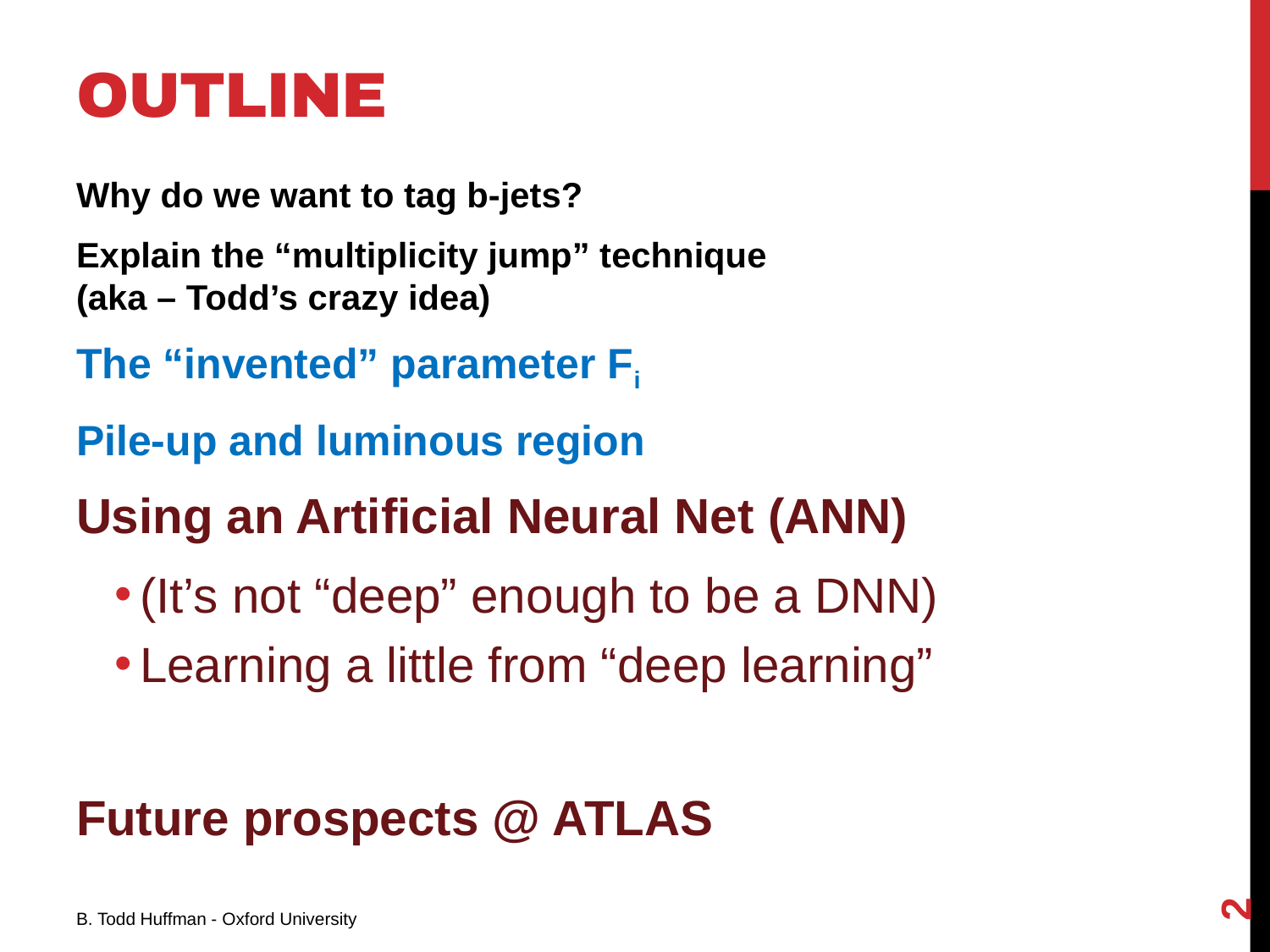

# Outline
Why do we want to tag b-jets?
Explain the “multiplicity jump” technique
(aka – Todd’s crazy idea)
The “invented” parameter Fi
Pile-up and luminous region
Using an Artificial Neural Net (ANN)
(It’s not “deep” enough to be a DNN)
Learning a little from “deep learning”

Future prospects @ ATLAS
2
B. Todd Huffman - Oxford University